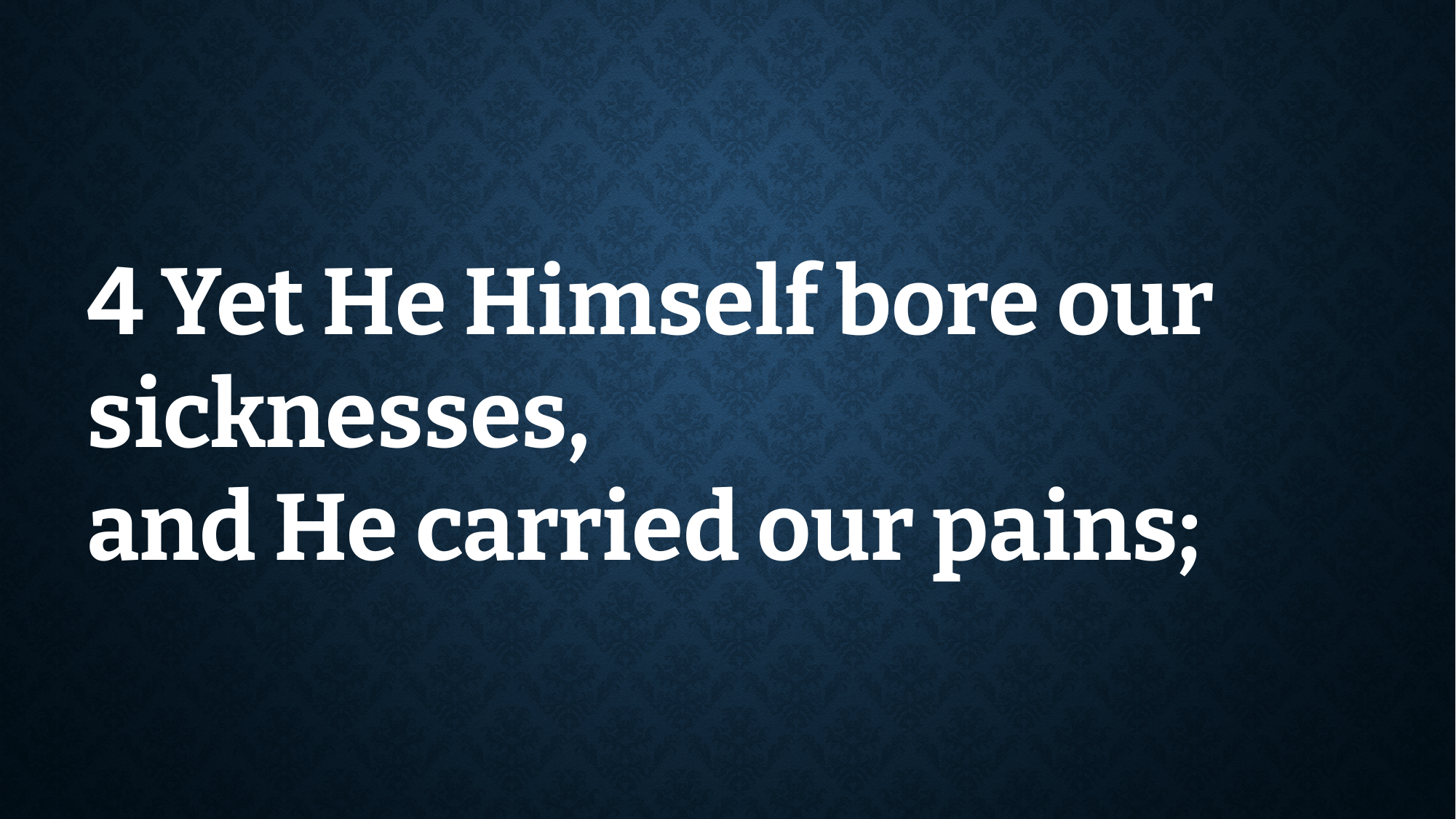

4 Yet He Himself bore our sicknesses,
and He carried our pains;